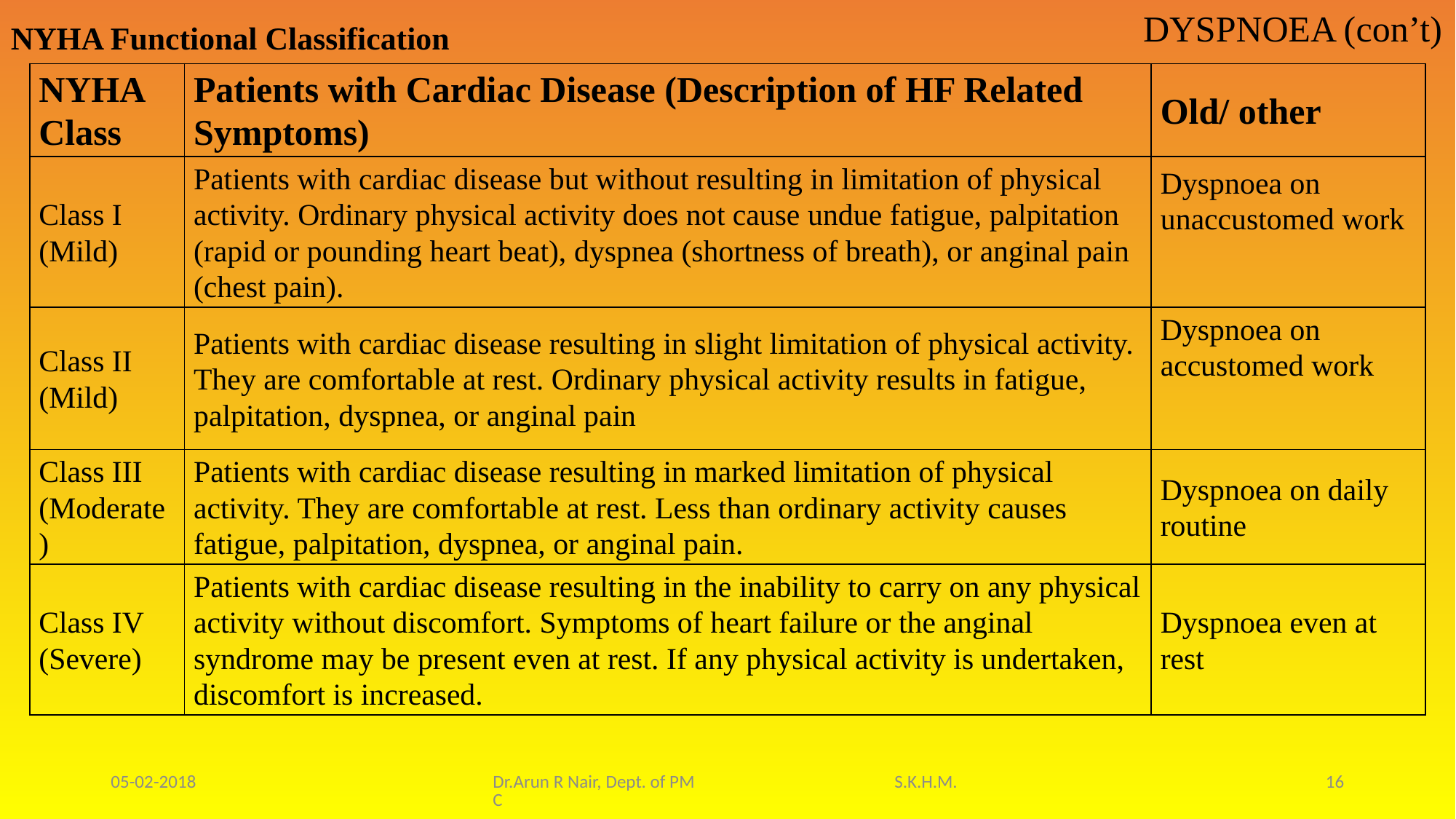

DYSPNOEA (con’t)
NYHA Functional Classification
| NYHA Class | Patients with Cardiac Disease (Description of HF Related Symptoms) | Old/ other |
| --- | --- | --- |
| Class I (Mild) | Patients with cardiac disease but without resulting in limitation of physical activity. Ordinary physical activity does not cause undue fatigue, palpitation (rapid or pounding heart beat), dyspnea (shortness of breath), or anginal pain (chest pain). | Dyspnoea on unaccustomed work |
| Class II (Mild) | Patients with cardiac disease resulting in slight limitation of physical activity. They are comfortable at rest. Ordinary physical activity results in fatigue, palpitation, dyspnea, or anginal pain | Dyspnoea on accustomed work |
| Class III (Moderate) | Patients with cardiac disease resulting in marked limitation of physical activity. They are comfortable at rest. Less than ordinary activity causes fatigue, palpitation, dyspnea, or anginal pain. | Dyspnoea on daily routine |
| Class IV (Severe) | Patients with cardiac disease resulting in the inability to carry on any physical activity without discomfort. Symptoms of heart failure or the anginal syndrome may be present even at rest. If any physical activity is undertaken, discomfort is increased. | Dyspnoea even at rest |
05-02-2018
Dr.Arun R Nair, Dept. of PM                                                S.K.H.M.C
16